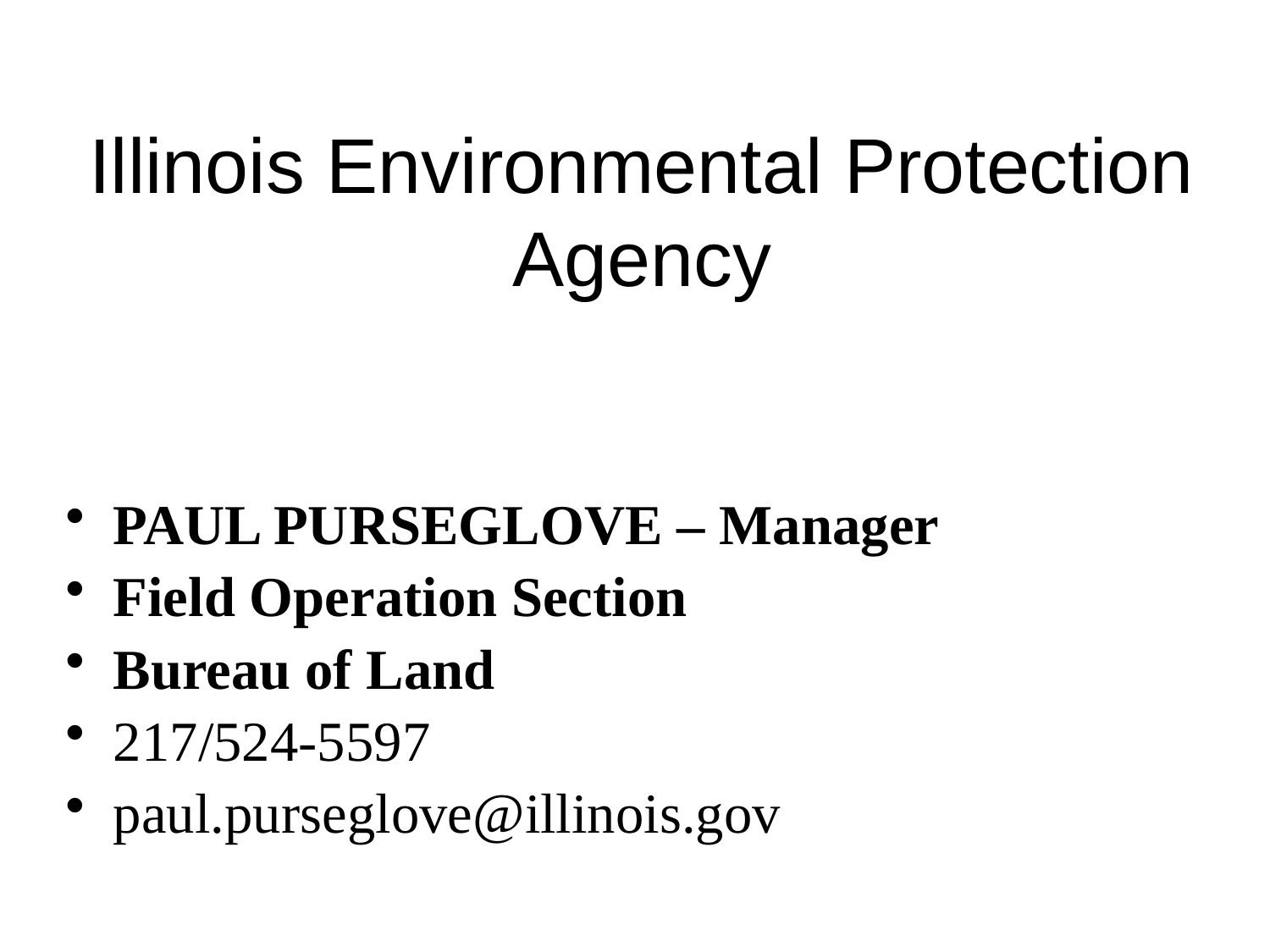

# Illinois Environmental Protection Agency

PAUL PURSEGLOVE – Manager
Field Operation Section
Bureau of Land
217/524-5597
paul.purseglove@illinois.gov